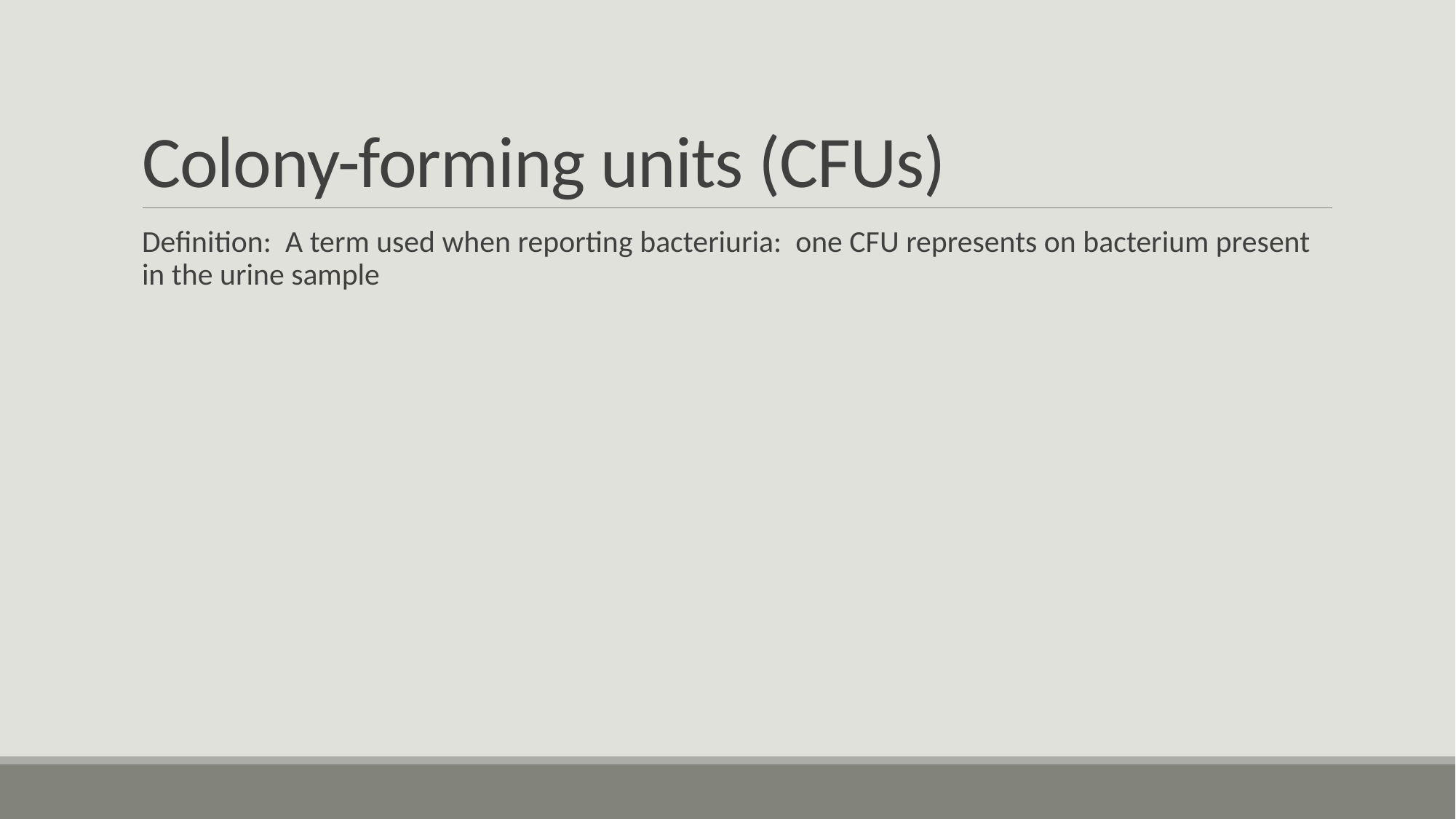

# Colony-forming units (CFUs)
Definition:  A term used when reporting bacteriuria:  one CFU represents on bacterium present in the urine sample